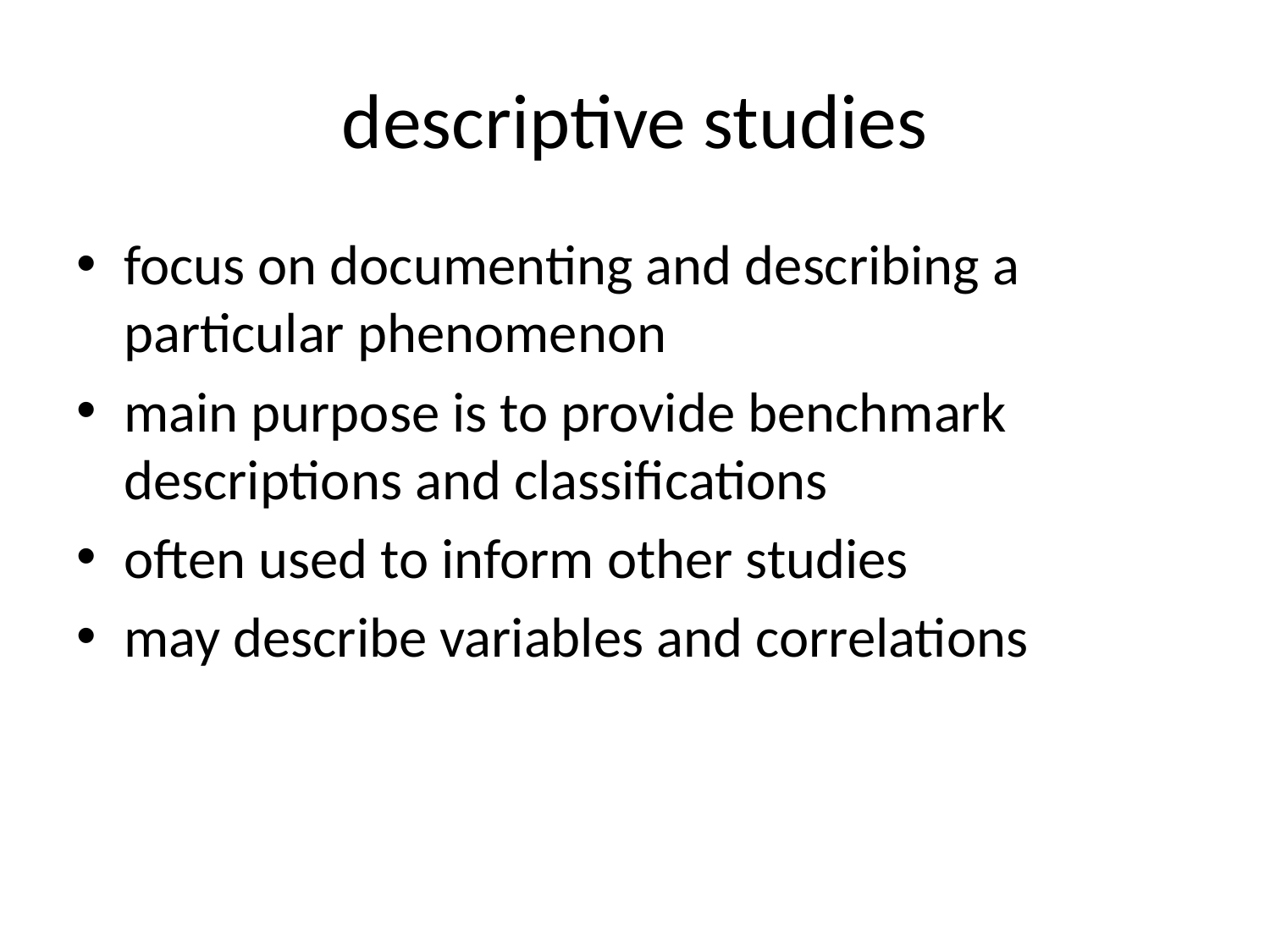

# descriptive studies
focus on documenting and describing a particular phenomenon
main purpose is to provide benchmark descriptions and classifications
often used to inform other studies
may describe variables and correlations